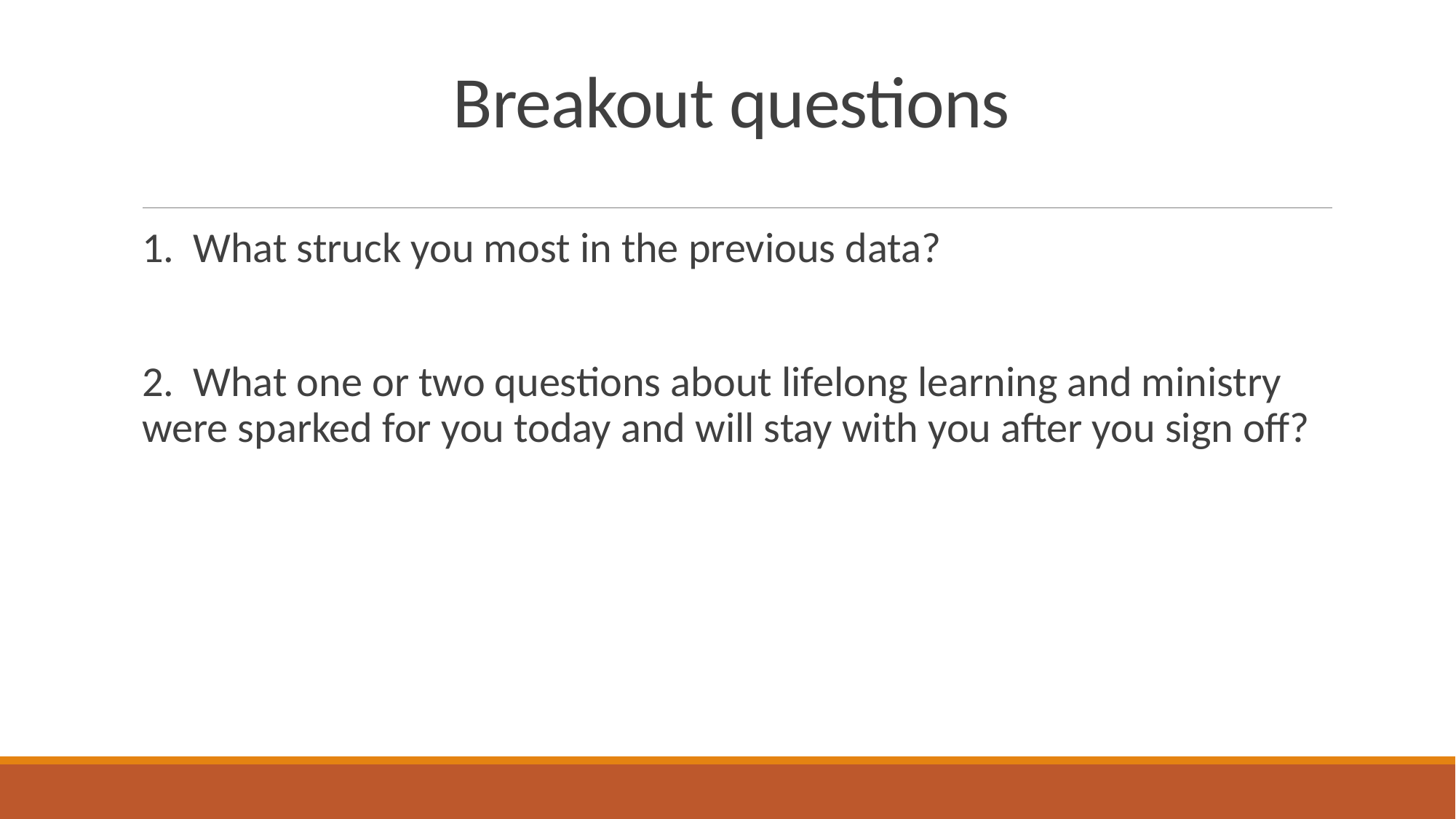

# Breakout questions
1.  What struck you most in the previous data?

2.  What one or two questions about lifelong learning and ministry were sparked for you today and will stay with you after you sign off?